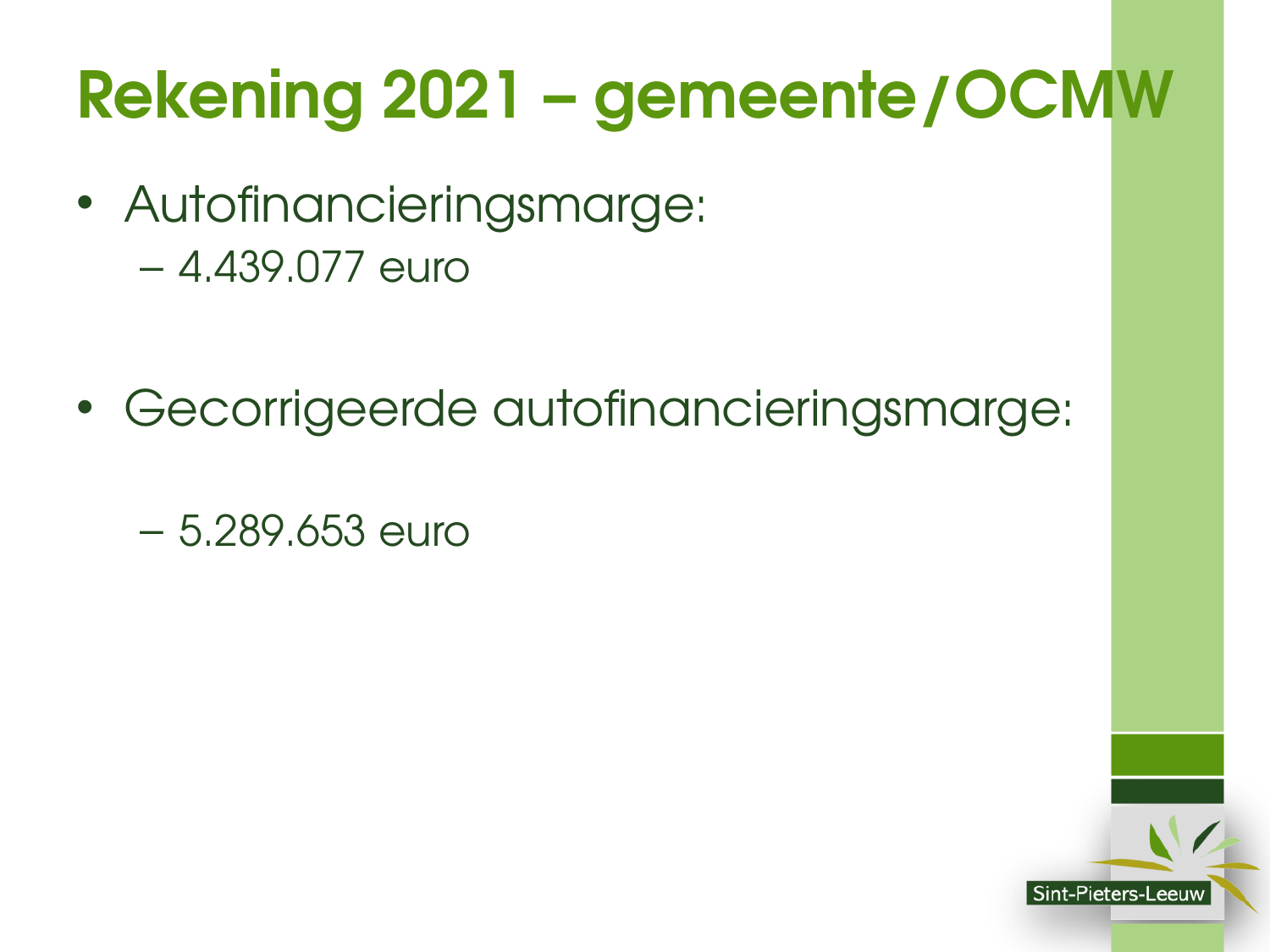

# Rekening 2021 – gemeente/OCMW
Autofinancieringsmarge:
4.439.077 euro

Gecorrigeerde autofinancieringsmarge:
5.289.653 euro